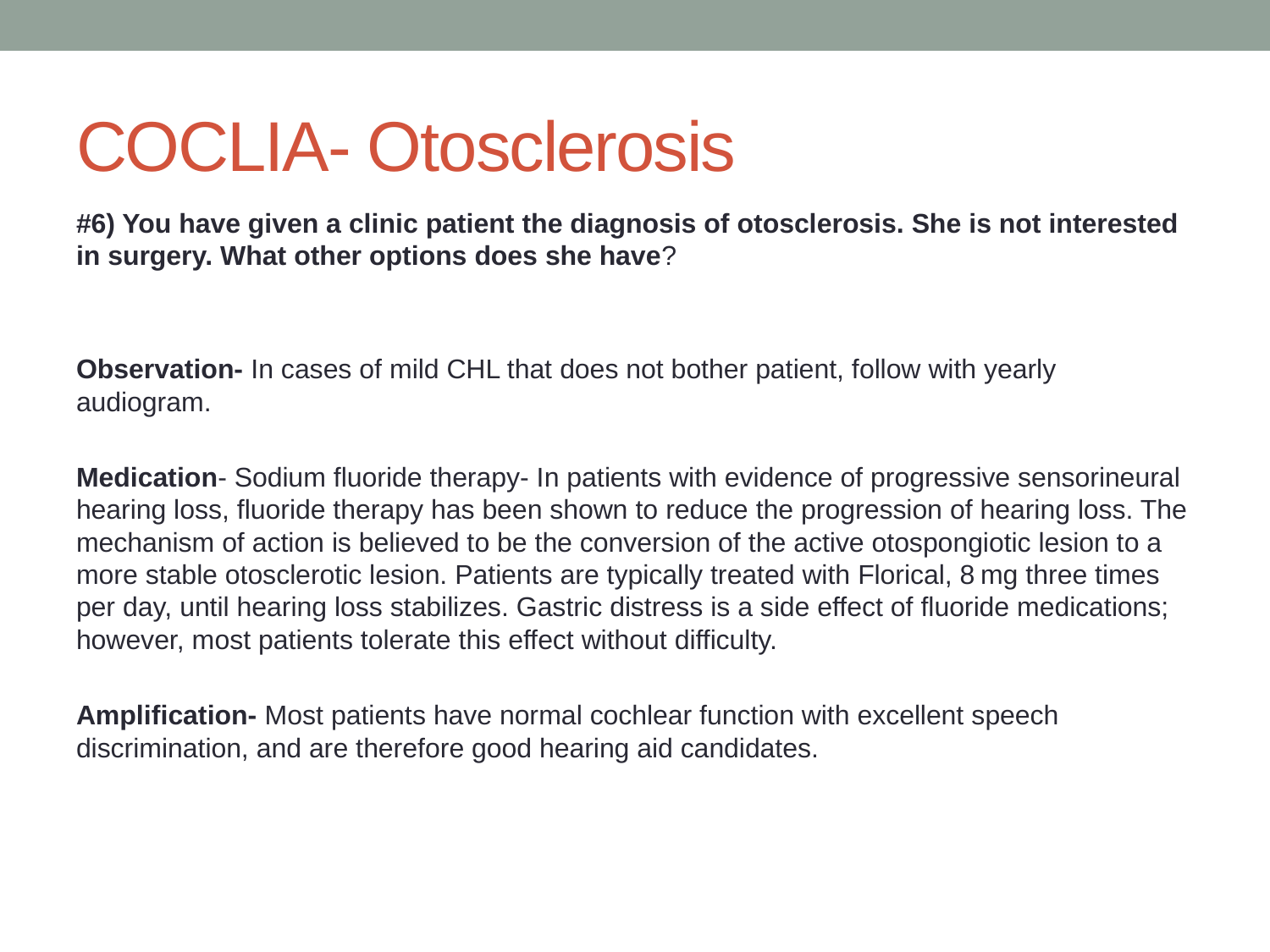

# COCLIA- Otosclerosis
#6) You have given a clinic patient the diagnosis of otosclerosis. She is not interested in surgery. What other options does she have?

Observation- In cases of mild CHL that does not bother patient, follow with yearly audiogram.

Medication- Sodium fluoride therapy- In patients with evidence of progressive sensorineural hearing loss, fluoride therapy has been shown to reduce the progression of hearing loss. The mechanism of action is believed to be the conversion of the active otospongiotic lesion to a more stable otosclerotic lesion. Patients are typically treated with Florical, 8 mg three times per day, until hearing loss stabilizes. Gastric distress is a side effect of fluoride medications; however, most patients tolerate this effect without difficulty.

Amplification- Most patients have normal cochlear function with excellent speech discrimination, and are therefore good hearing aid candidates.